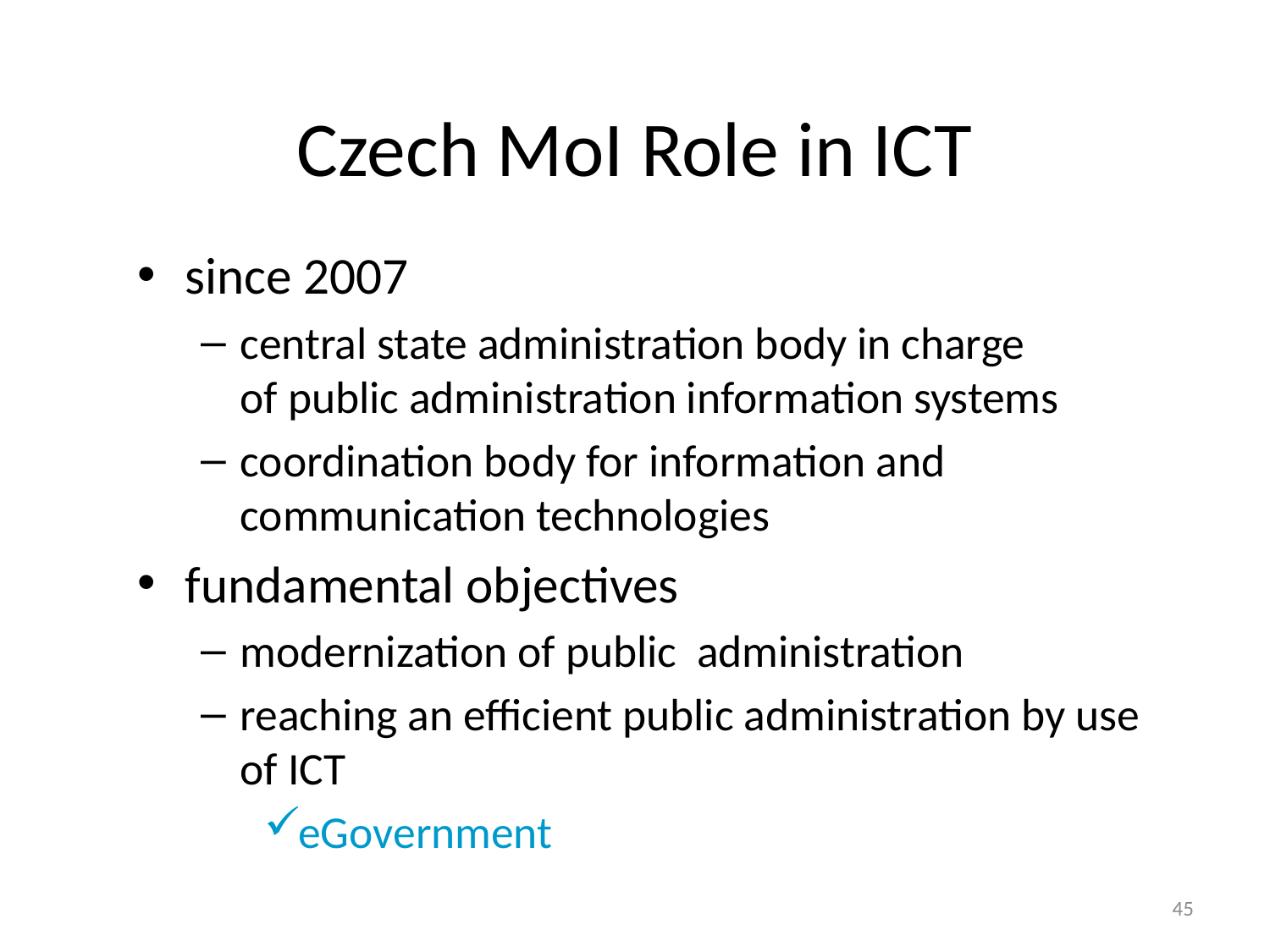

# Czech MoI Role in ICT
since 2007
central state administration body in charge
of public administration information systems
coordination body for information and communication technologies
fundamental objectives
modernization of public  administration
reaching an efficient public administration by use
of ICT
eGovernment
45